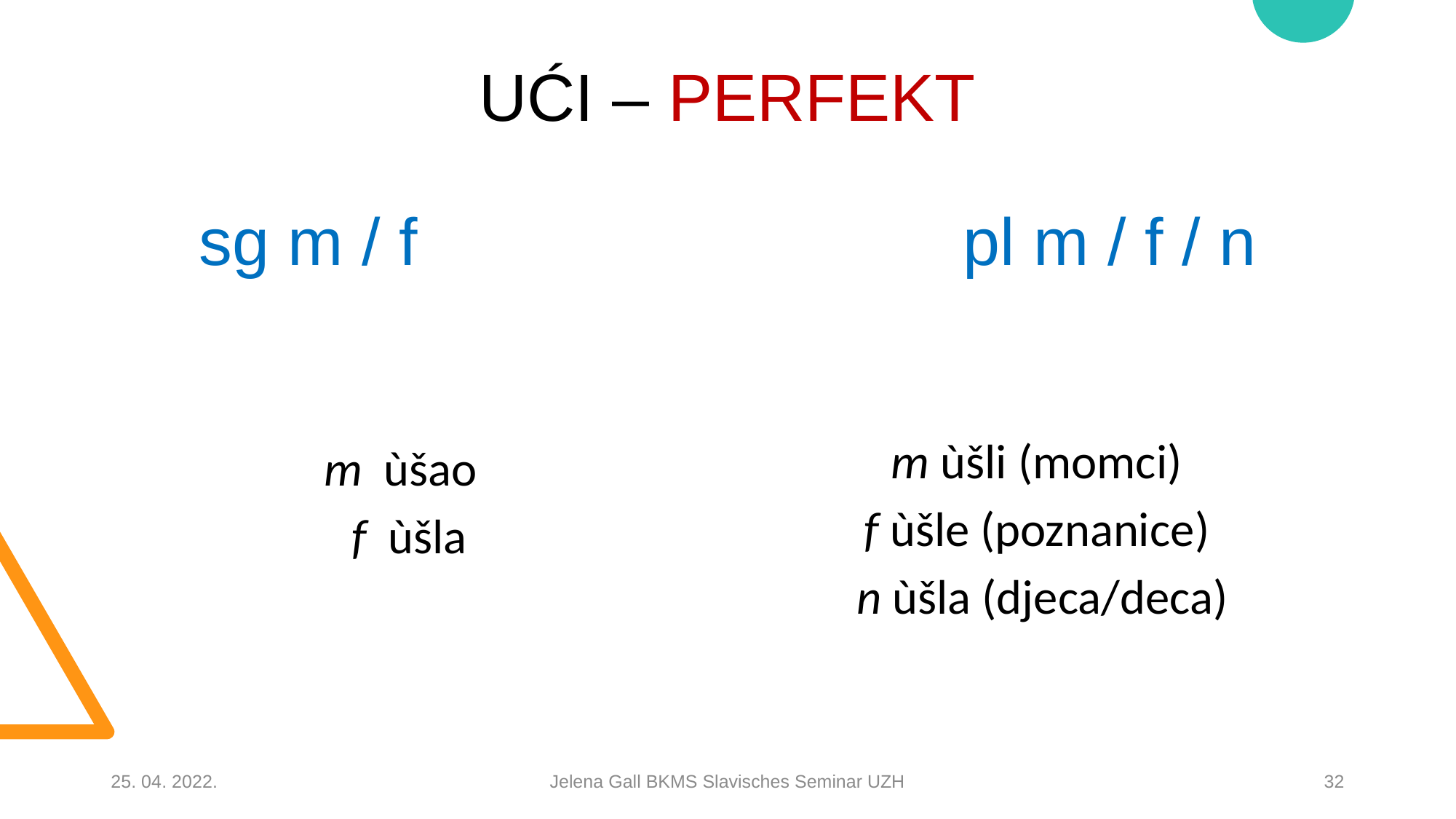

# UĆI – PERFEKT sg m / f					pl m / f / n

m  ùšao
f  ùšla

m ùšli (momci)
f ùšle (poznanice)
 n ùšla (djeca/deca)
25. 04. 2022.
Jelena Gall BKMS Slavisches Seminar UZH
32